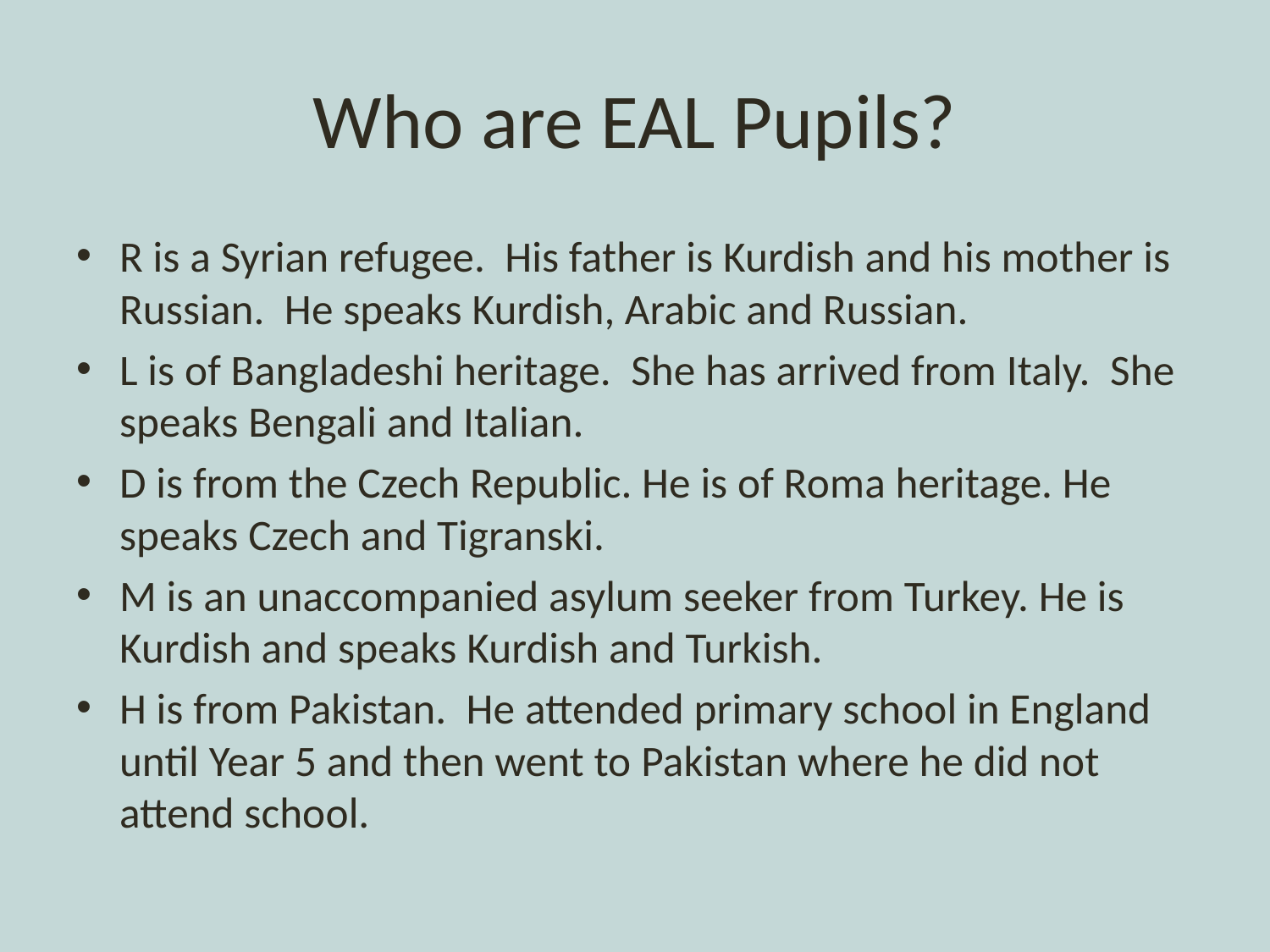

# Who are EAL Pupils?
R is a Syrian refugee.  His father is Kurdish and his mother is Russian.  He speaks Kurdish, Arabic and Russian.
L is of Bangladeshi heritage.  She has arrived from Italy.  She speaks Bengali and Italian.
D is from the Czech Republic. He is of Roma heritage. He speaks Czech and Tigranski.
M is an unaccompanied asylum seeker from Turkey. He is Kurdish and speaks Kurdish and Turkish.
H is from Pakistan.  He attended primary school in England until Year 5 and then went to Pakistan where he did not attend school.